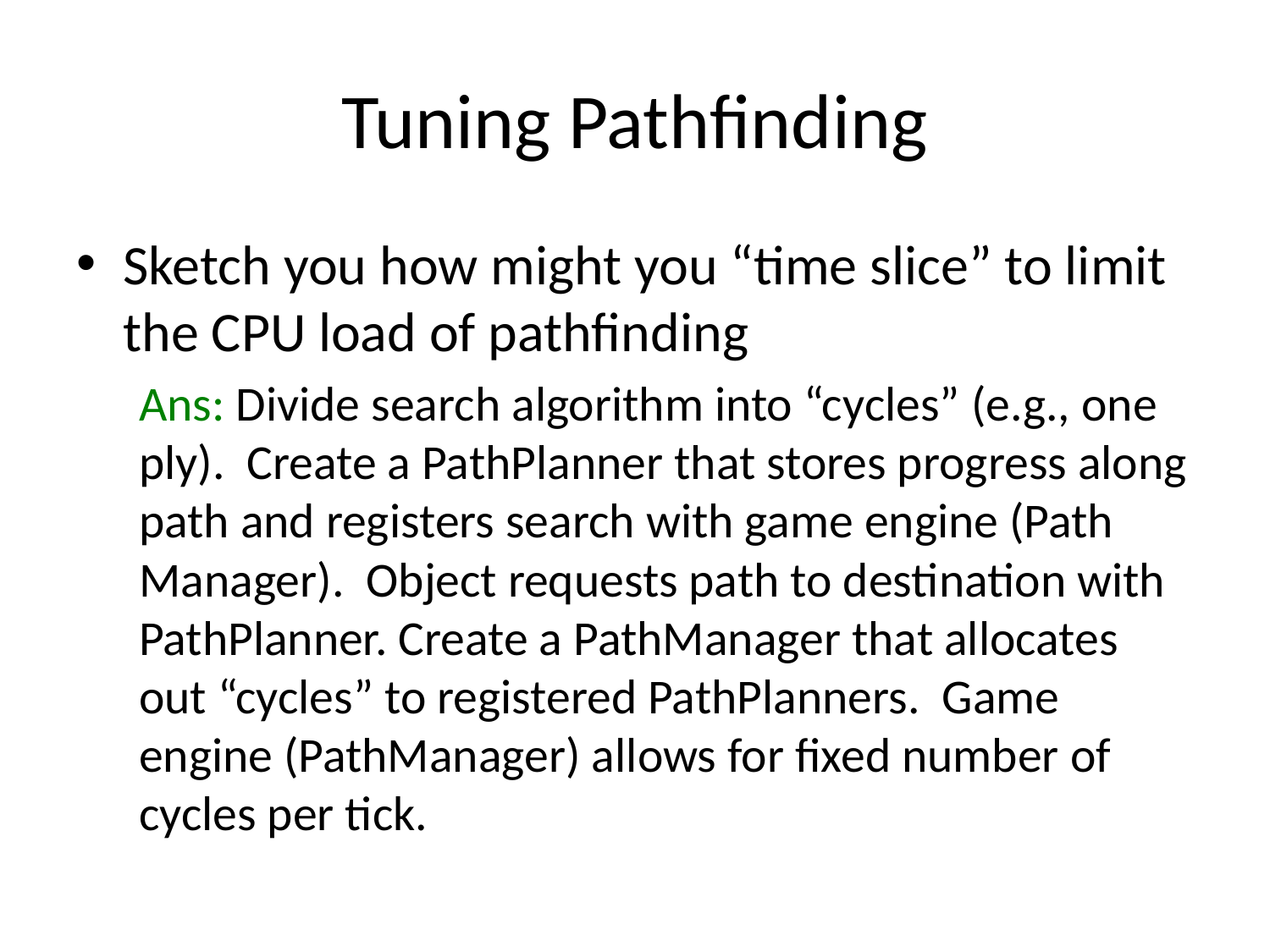

# Tuning Pathfinding
Sketch you how might you “time slice” to limit the CPU load of pathfinding
Ans: Divide search algorithm into “cycles” (e.g., one ply).  Create a PathPlanner that stores progress along path and registers search with game engine (Path Manager).  Object requests path to destination with PathPlanner. Create a PathManager that allocates out “cycles” to registered PathPlanners.  Game engine (PathManager) allows for fixed number of cycles per tick.